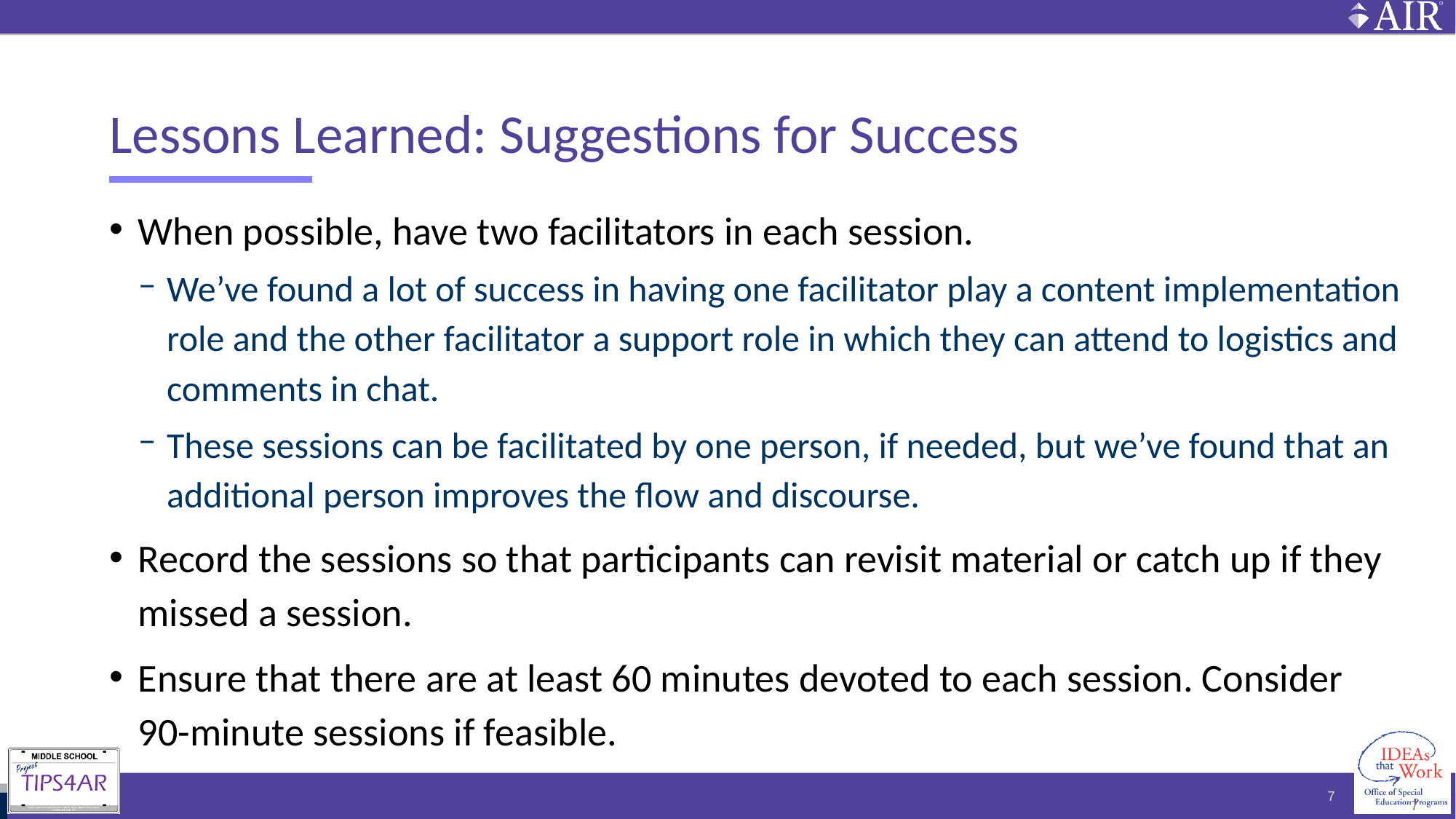

# Lessons Learned: Suggestions for Success
When possible, have two facilitators in each session.
We’ve found a lot of success in having one facilitator play a content implementation role and the other facilitator a support role in which they can attend to logistics and comments in chat.
These sessions can be facilitated by one person, if needed, but we’ve found that an additional person improves the flow and discourse.
Record the sessions so that participants can revisit material or catch up if they missed a session.
Ensure that there are at least 60 minutes devoted to each session. Consider
90-minute sessions if feasible.
7